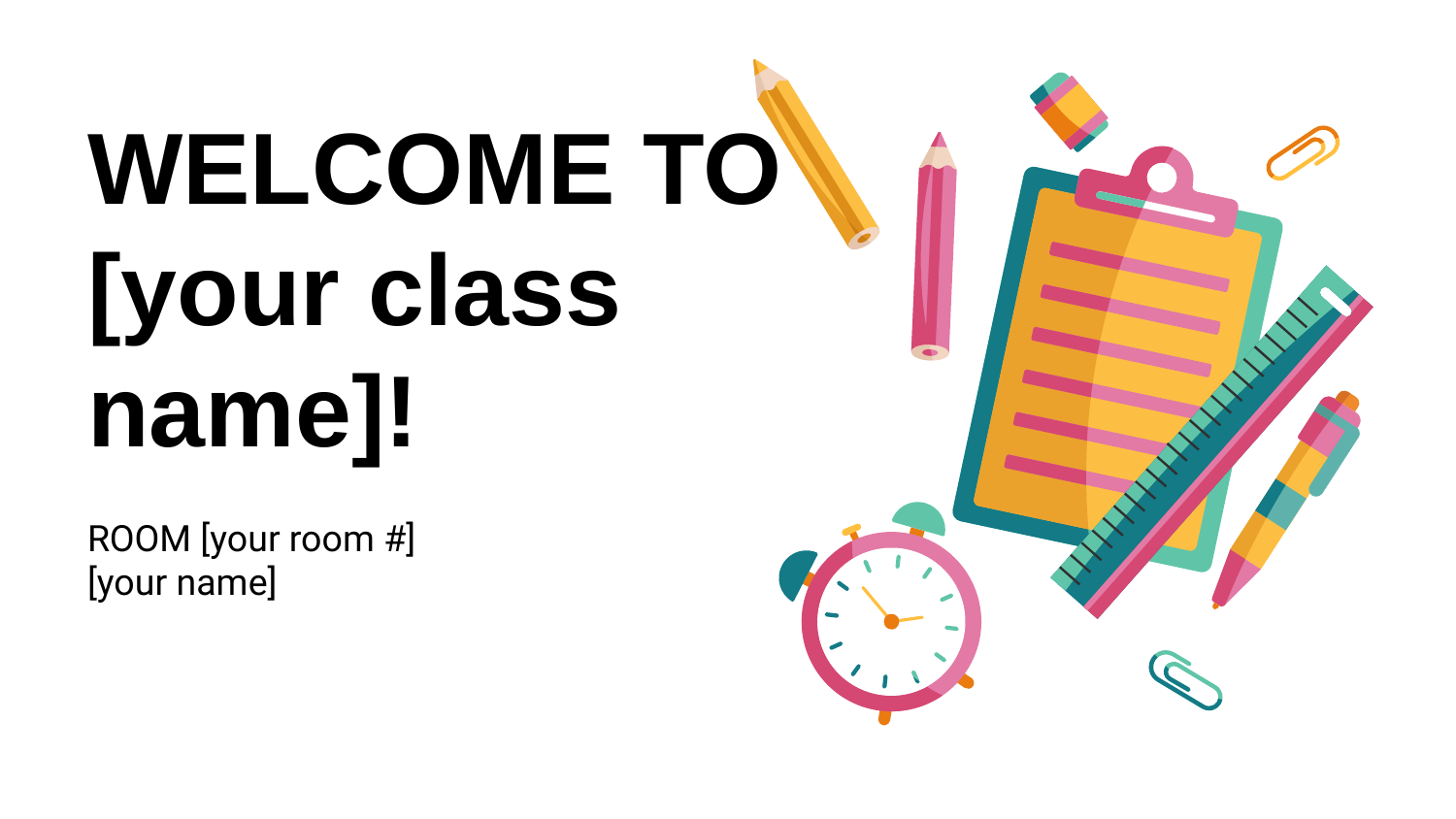

# WELCOME TO
[your class name]!
ROOM [your room #]
[your name]